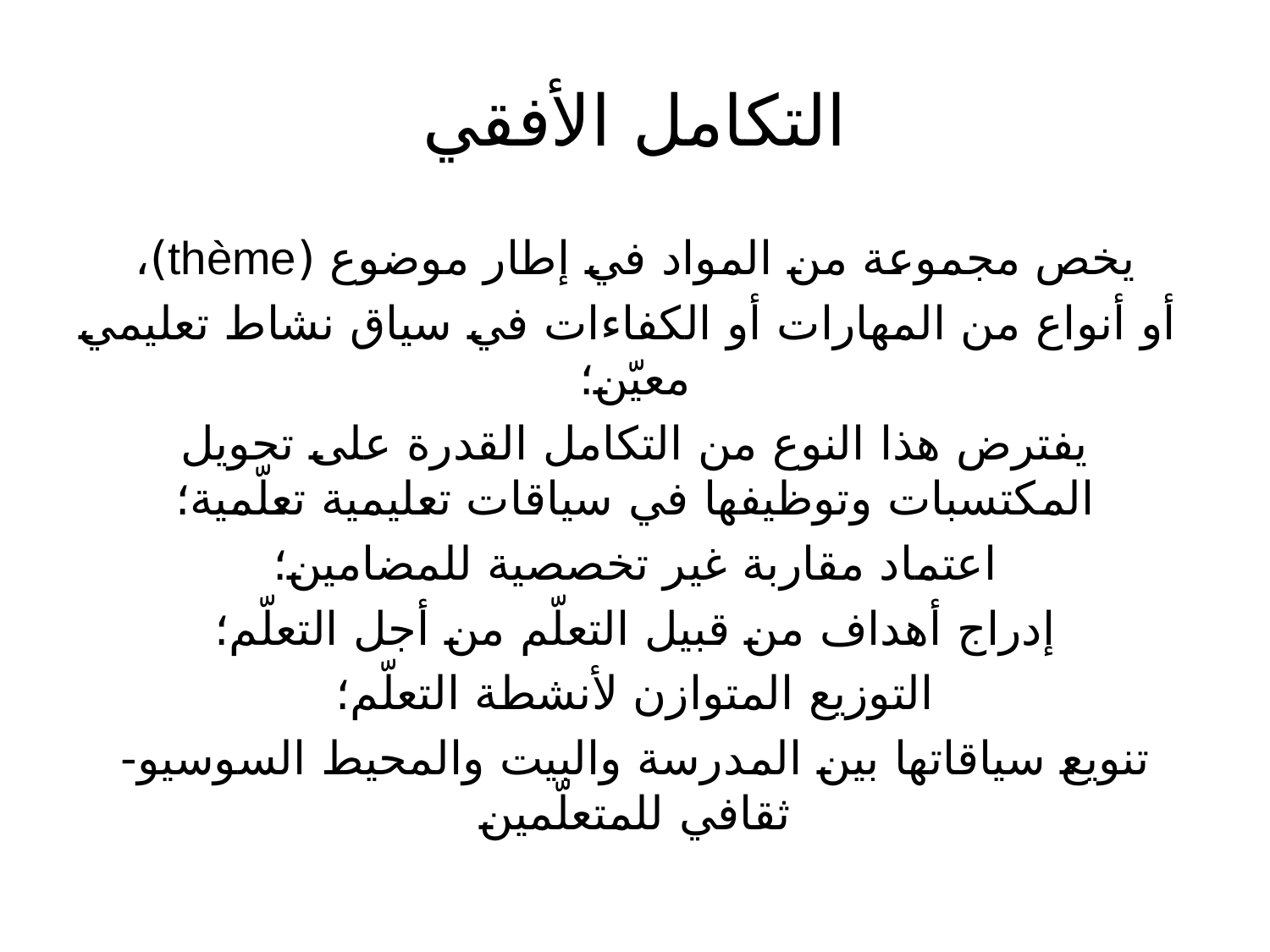

# التكامل الأفقي
يخص مجموعة من المواد في إطار موضوع (thème)،
 أو أنواع من المهارات أو الكفاءات في سياق نشاط تعليمي معيّن؛
يفترض هذا النوع من التكامل القدرة على تحويل المكتسبات وتوظيفها في سياقات تعليمية تعلّمية؛
اعتماد مقاربة غير تخصصية للمضامين؛
إدراج أهداف من قبيل التعلّم من أجل التعلّم؛
التوزيع المتوازن لأنشطة التعلّم؛
تنويع سياقاتها بين المدرسة والبيت والمحيط السوسيو-ثقافي للمتعلّمين